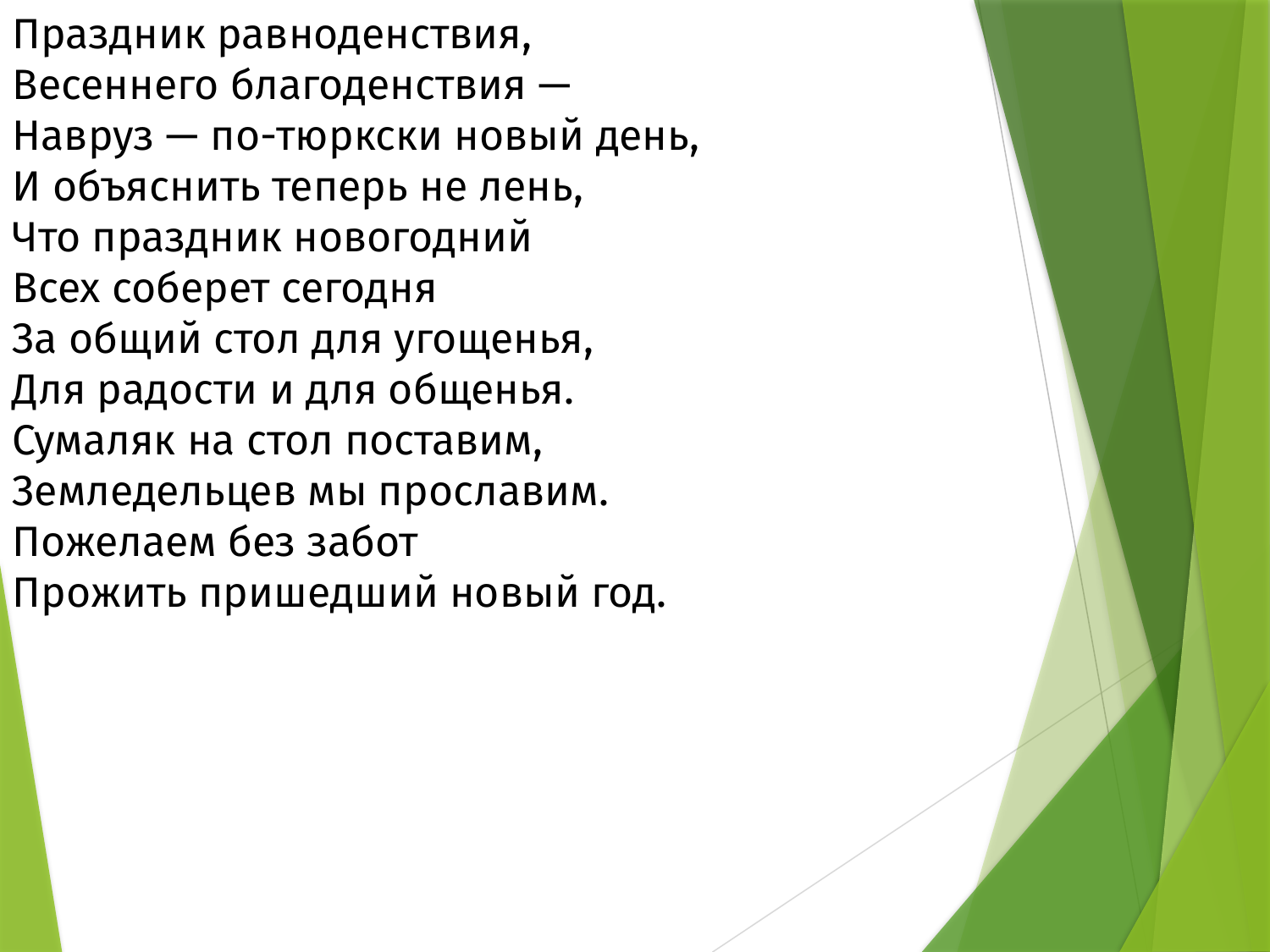

Праздник равноденствия,
Весеннего благоденствия —
Навруз — по-тюркски новый день,
И объяснить теперь не лень,
Что праздник новогодний
Всех соберет сегодня
За общий стол для угощенья,
Для радости и для общенья.
Сумаляк на стол поставим,
Земледельцев мы прославим.
Пожелаем без забот
Прожить пришедший новый год.